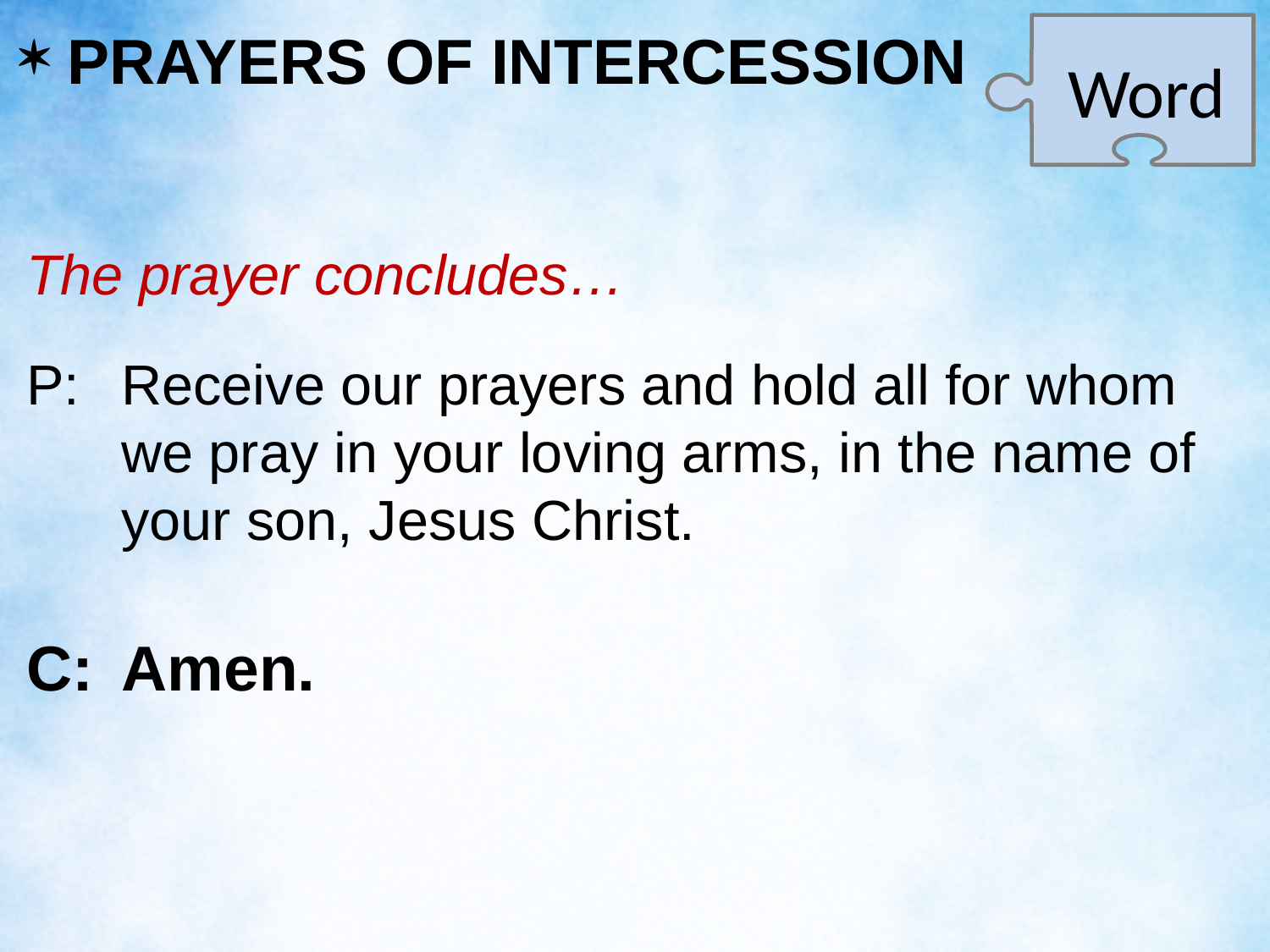

PRAYERS OF INTERCESSION
Word
The prayer concludes…

P:	Receive our prayers and hold all for whom we pray in your loving arms, in the name of your son, Jesus Christ.

C:	Amen.